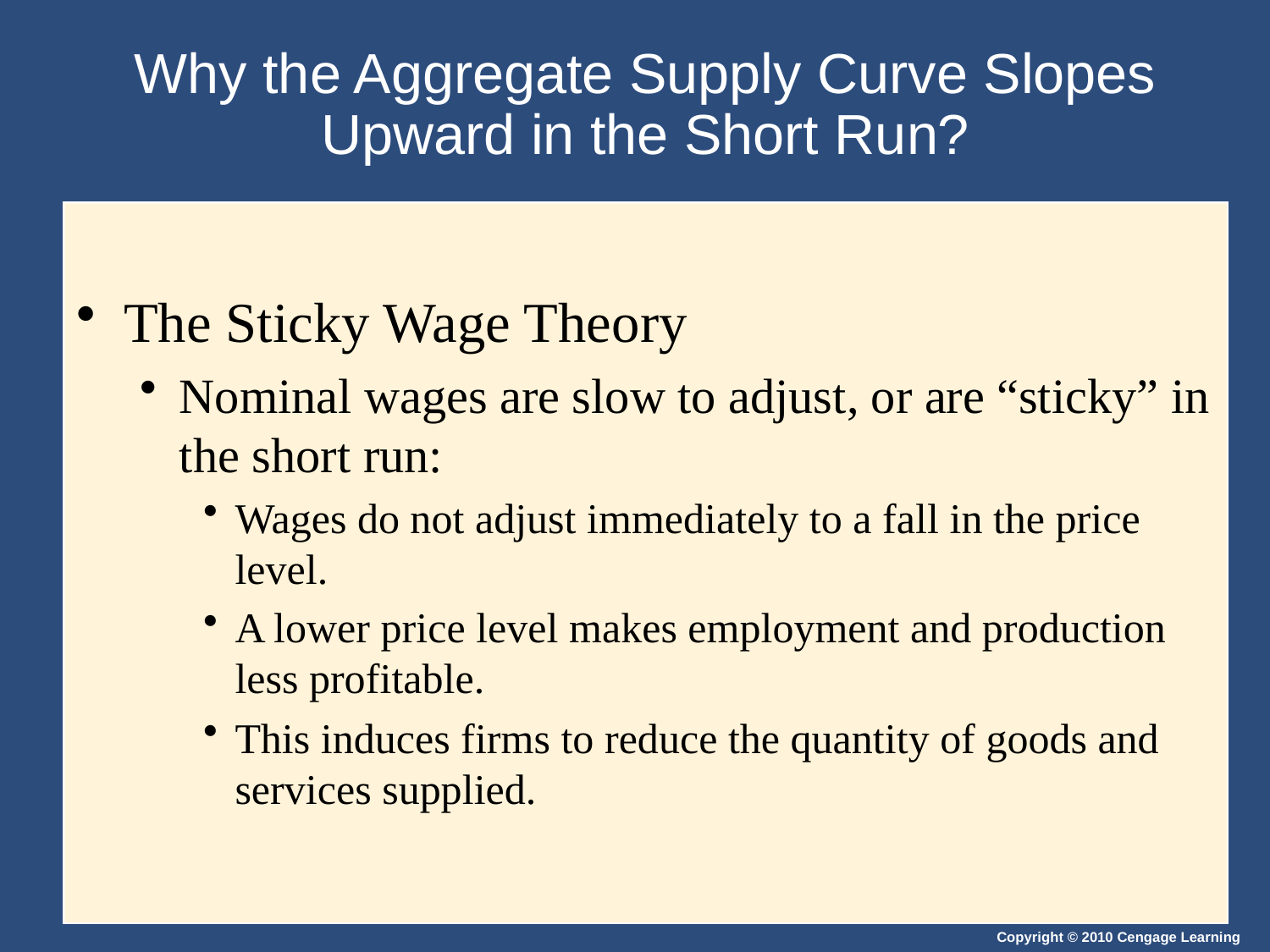

# Why the Aggregate Supply Curve Slopes Upward in the Short Run?

The Sticky Wage Theory
Nominal wages are slow to adjust, or are “sticky” in the short run:
Wages do not adjust immediately to a fall in the price level.
A lower price level makes employment and production less profitable.
This induces firms to reduce the quantity of goods and services supplied.